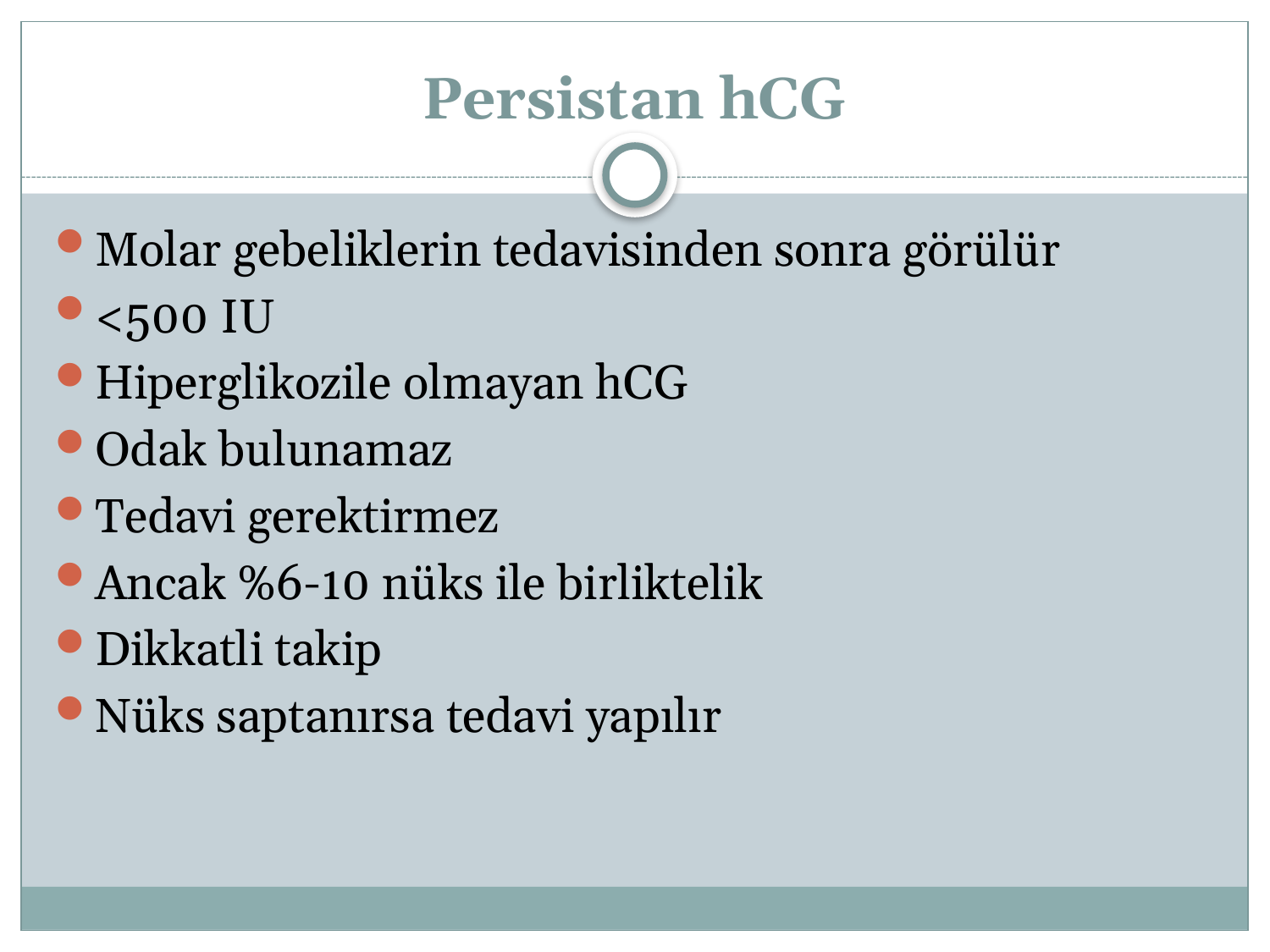

# Persistan hCG
Molar gebeliklerin tedavisinden sonra görülür
<500 IU
Hiperglikozile olmayan hCG
Odak bulunamaz
Tedavi gerektirmez
Ancak %6-10 nüks ile birliktelik
Dikkatli takip
Nüks saptanırsa tedavi yapılır